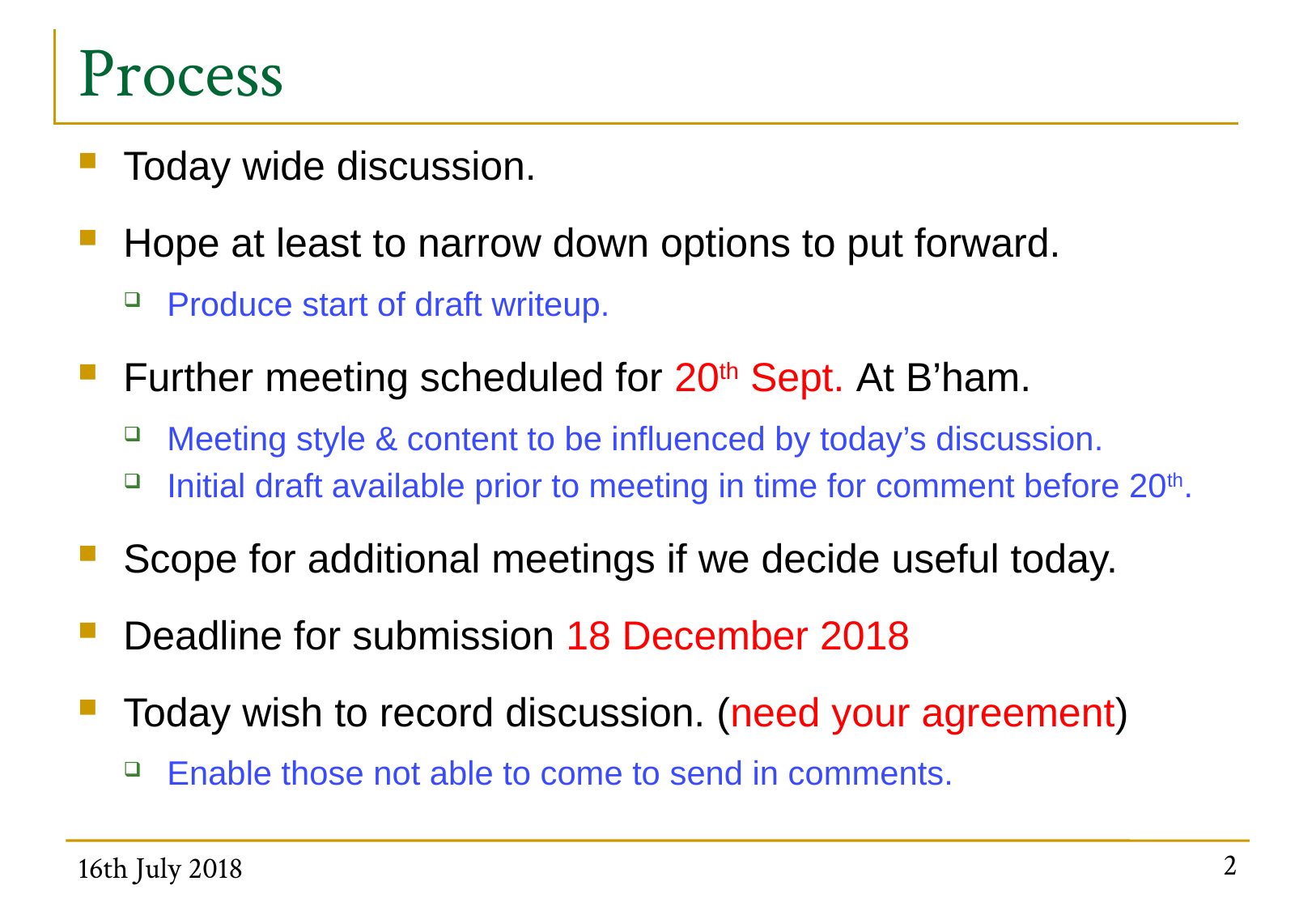

# Process
Today wide discussion.
Hope at least to narrow down options to put forward.
Produce start of draft writeup.
Further meeting scheduled for 20th Sept. At B’ham.
Meeting style & content to be influenced by today’s discussion.
Initial draft available prior to meeting in time for comment before 20th.
Scope for additional meetings if we decide useful today.
Deadline for submission 18 December 2018
Today wish to record discussion. (need your agreement)
Enable those not able to come to send in comments.
16th July 2018

2